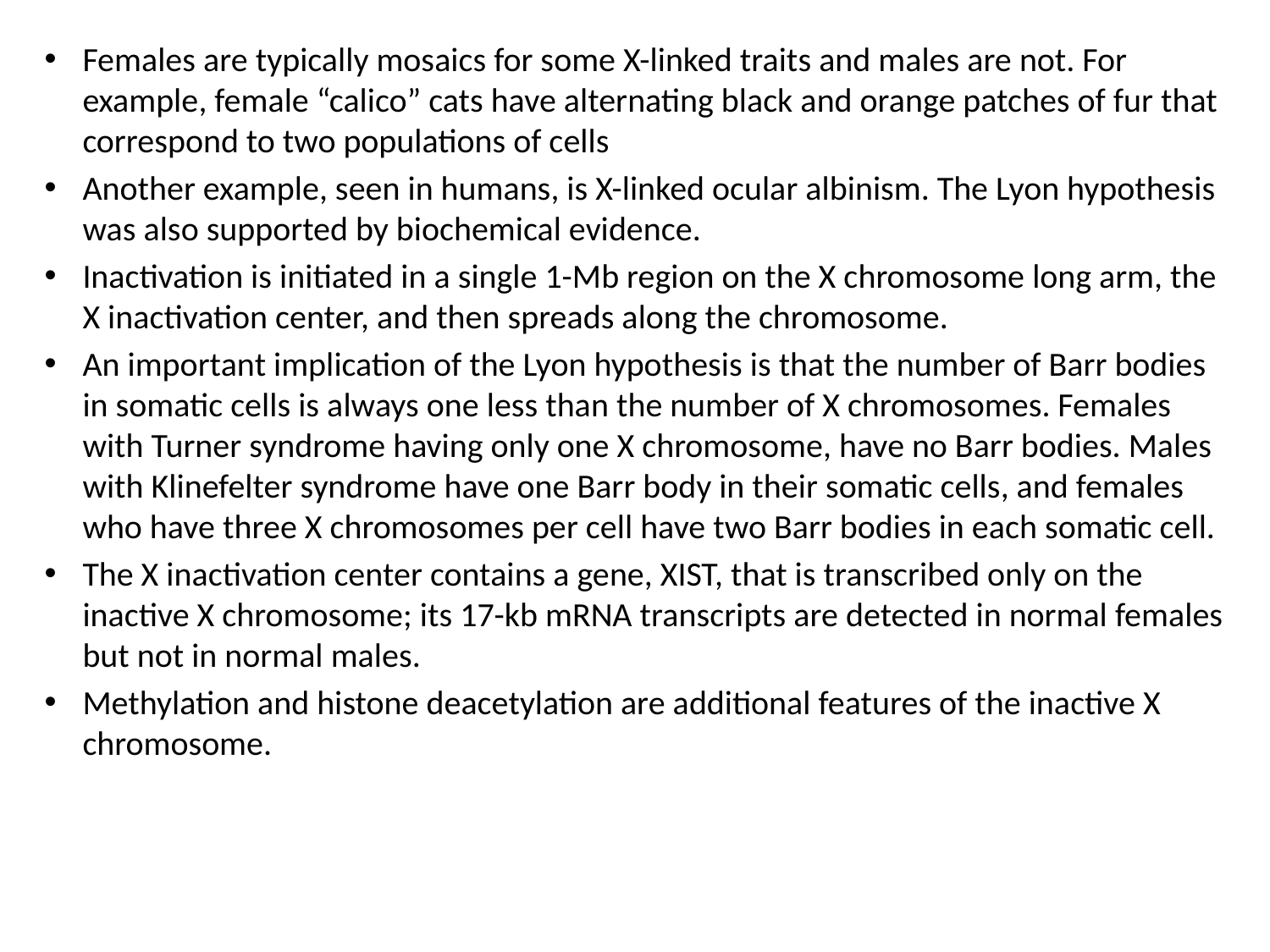

Females are typically mosaics for some X-linked traits and males are not. For example, female “calico” cats have alternating black and orange patches of fur that correspond to two populations of cells
Another example, seen in humans, is X-linked ocular albinism. The Lyon hypothesis was also supported by biochemical evidence.
Inactivation is initiated in a single 1-Mb region on the X chromosome long arm, the X inactivation center, and then spreads along the chromosome.
An important implication of the Lyon hypothesis is that the number of Barr bodies in somatic cells is always one less than the number of X chromosomes. Females with Turner syndrome having only one X chromosome, have no Barr bodies. Males with Klinefelter syndrome have one Barr body in their somatic cells, and females who have three X chromosomes per cell have two Barr bodies in each somatic cell.
The X inactivation center contains a gene, XIST, that is transcribed only on the inactive X chromosome; its 17-kb mRNA transcripts are detected in normal females but not in normal males.
Methylation and histone deacetylation are additional features of the inactive X chromosome.